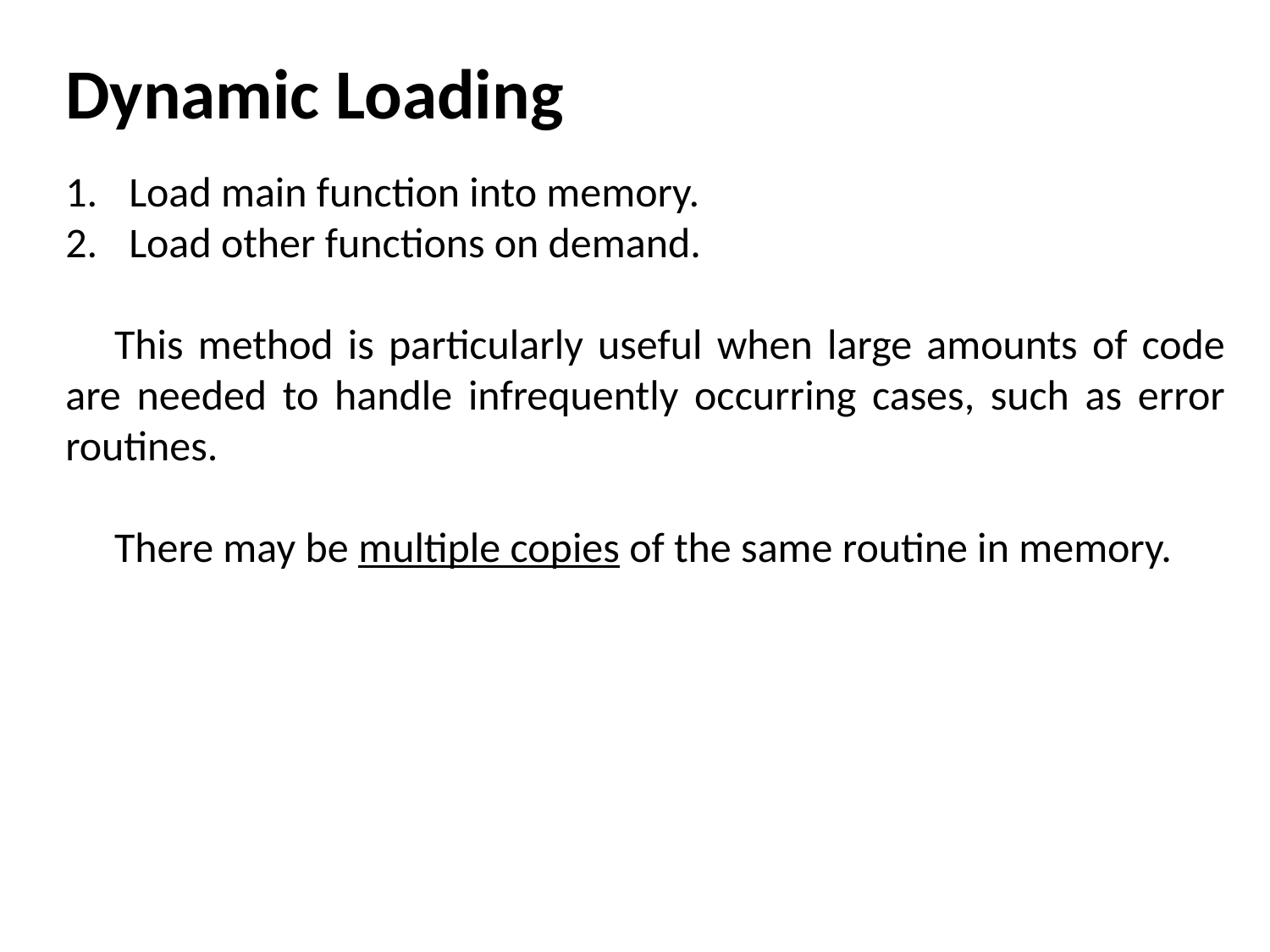

Dynamic Loading
Load main function into memory.
Load other functions on demand.

	This method is particularly useful when large amounts of code are needed to handle infrequently occurring cases, such as error routines.

	There may be multiple copies of the same routine in memory.